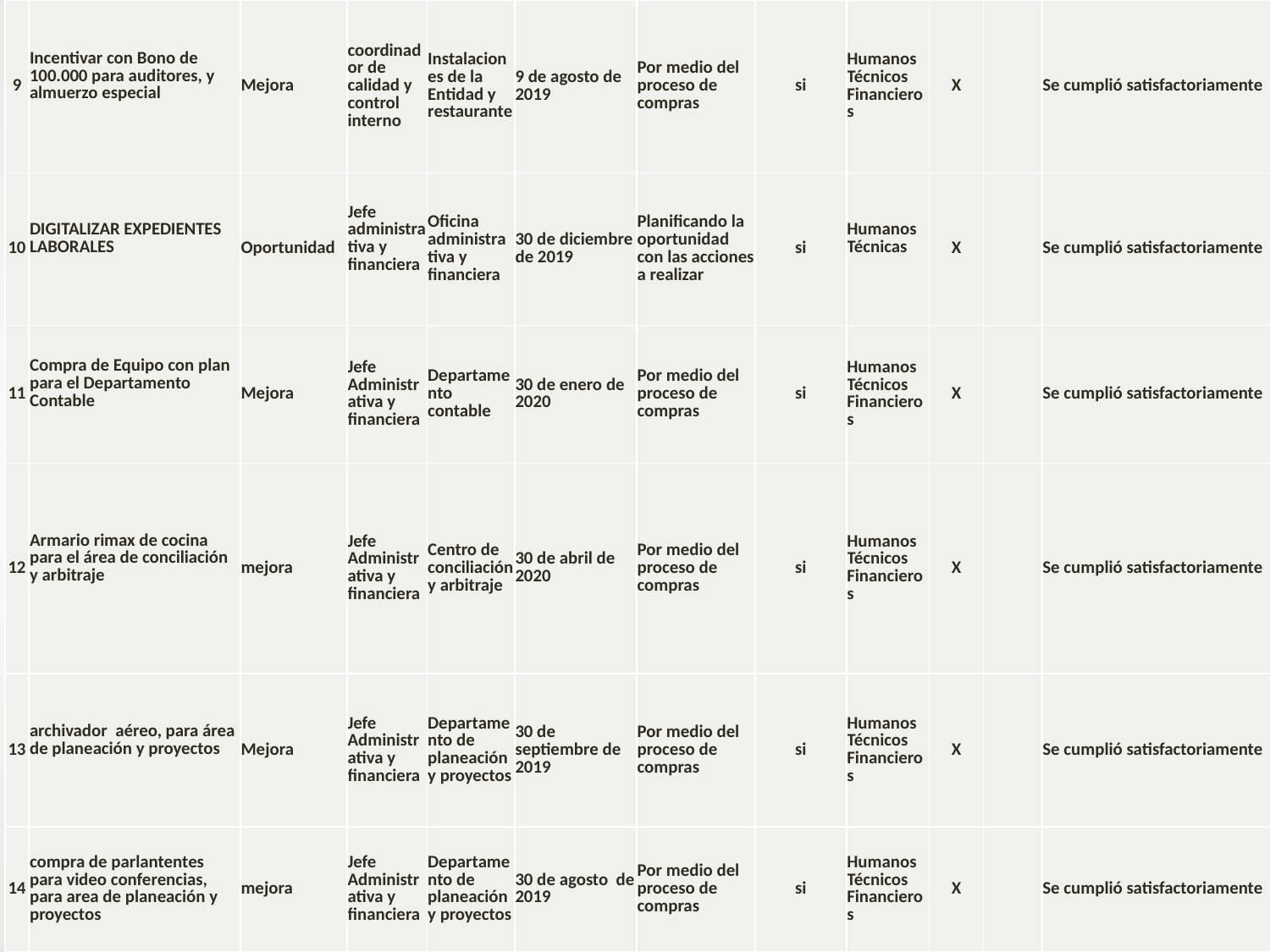

| 9 | Incentivar con Bono de 100.000 para auditores, y almuerzo especial | Mejora | coordinador de calidad y control interno | Instalaciones de la Entidad y restaurante | 9 de agosto de 2019 | Por medio del proceso de compras | si | Humanos Técnicos Financieros | X |  | Se cumplió satisfactoriamente |
| --- | --- | --- | --- | --- | --- | --- | --- | --- | --- | --- | --- |
| 10 | DIGITALIZAR EXPEDIENTES LABORALES | Oportunidad | Jefe administrativa y financiera | Oficina administrativa y financiera | 30 de diciembre de 2019 | Planificando la oportunidad con las acciones a realizar | si | Humanos Técnicas | X |  | Se cumplió satisfactoriamente |
| 11 | Compra de Equipo con plan para el Departamento Contable | Mejora | Jefe Administrativa y financiera | Departamento contable | 30 de enero de 2020 | Por medio del proceso de compras | si | Humanos Técnicos Financieros | X |  | Se cumplió satisfactoriamente |
| 12 | Armario rimax de cocina para el área de conciliación y arbitraje | mejora | Jefe Administrativa y financiera | Centro de conciliación y arbitraje | 30 de abril de 2020 | Por medio del proceso de compras | si | Humanos Técnicos Financieros | X |  | Se cumplió satisfactoriamente |
| 13 | archivador aéreo, para área de planeación y proyectos | Mejora | Jefe Administrativa y financiera | Departamento de planeación y proyectos | 30 de septiembre de 2019 | Por medio del proceso de compras | si | Humanos Técnicos Financieros | X |  | Se cumplió satisfactoriamente |
| 14 | compra de parlantentes para video conferencias, para area de planeación y proyectos | mejora | Jefe Administrativa y financiera | Departamento de planeación y proyectos | 30 de agosto de 2019 | Por medio del proceso de compras | si | Humanos Técnicos Financieros | X |  | Se cumplió satisfactoriamente |
ENLACE  – Consultores en Gestión Empresa rial Ltda. - 17